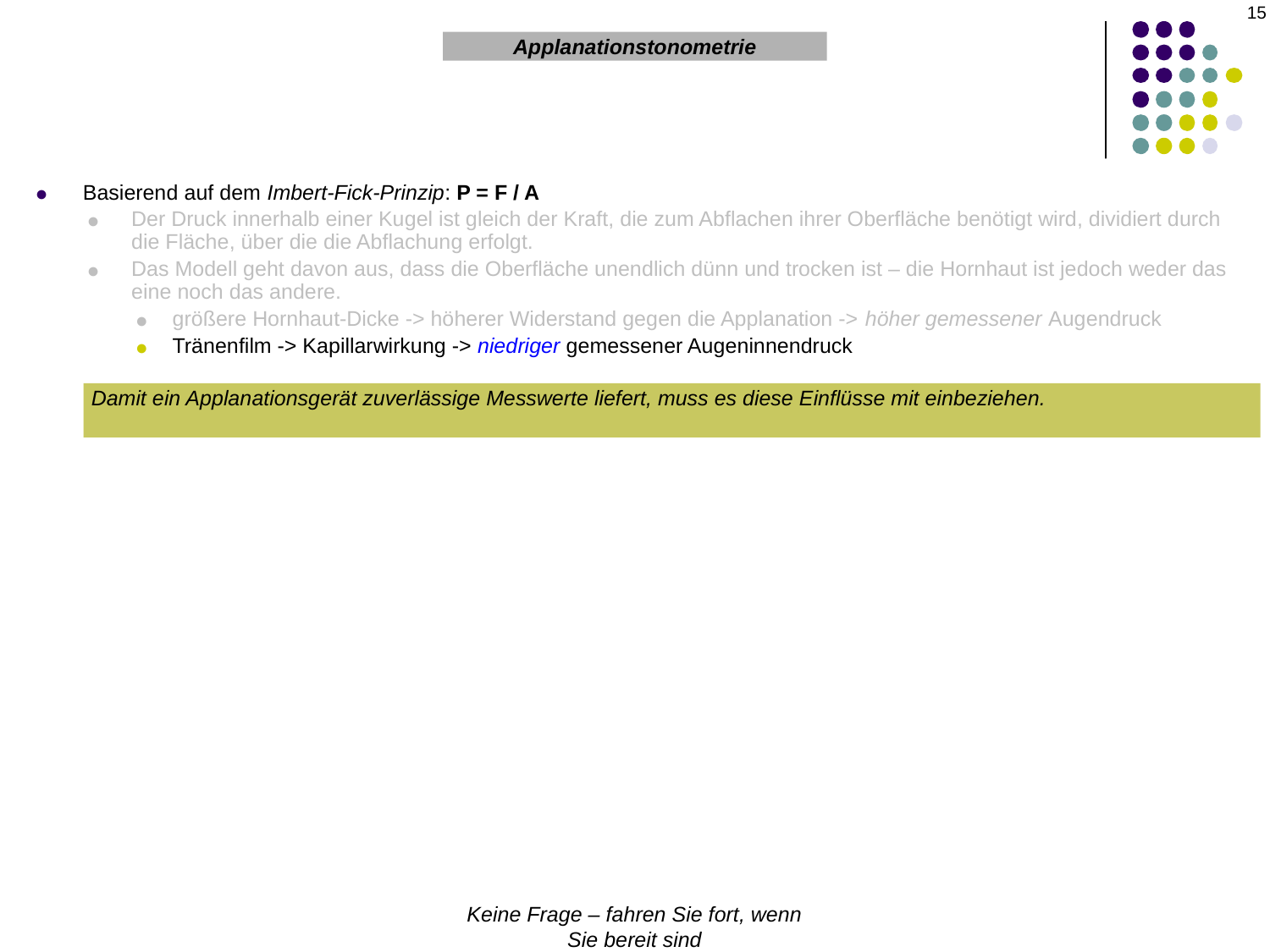

15
Applanationstonometrie

Basierend auf dem Imbert-Fick-Prinzip: P = F / A
Der Druck innerhalb einer Kugel ist gleich der Kraft, die zum Abflachen ihrer Oberfläche benötigt wird, dividiert durch die Fläche, über die die Abflachung erfolgt.
Das Modell geht davon aus, dass die Oberfläche unendlich dünn und trocken ist – die Hornhaut ist jedoch weder das eine noch das andere.
größere Hornhaut-Dicke -> höherer Widerstand gegen die Applanation -> höher gemessener Augendruck
Tränenfilm -> Kapillarwirkung -> niedriger gemessener Augeninnendruck

Damit ein Applanationsgerät zuverlässige Messwerte liefert, muss es diese Einflüsse mit einbeziehen. Glücklicherweise war der brillante Dr. Goldmann dieser Herausforderung (größtenteils) gewachsen…
Keine Frage – fahren Sie fort, wenn Sie bereit sind